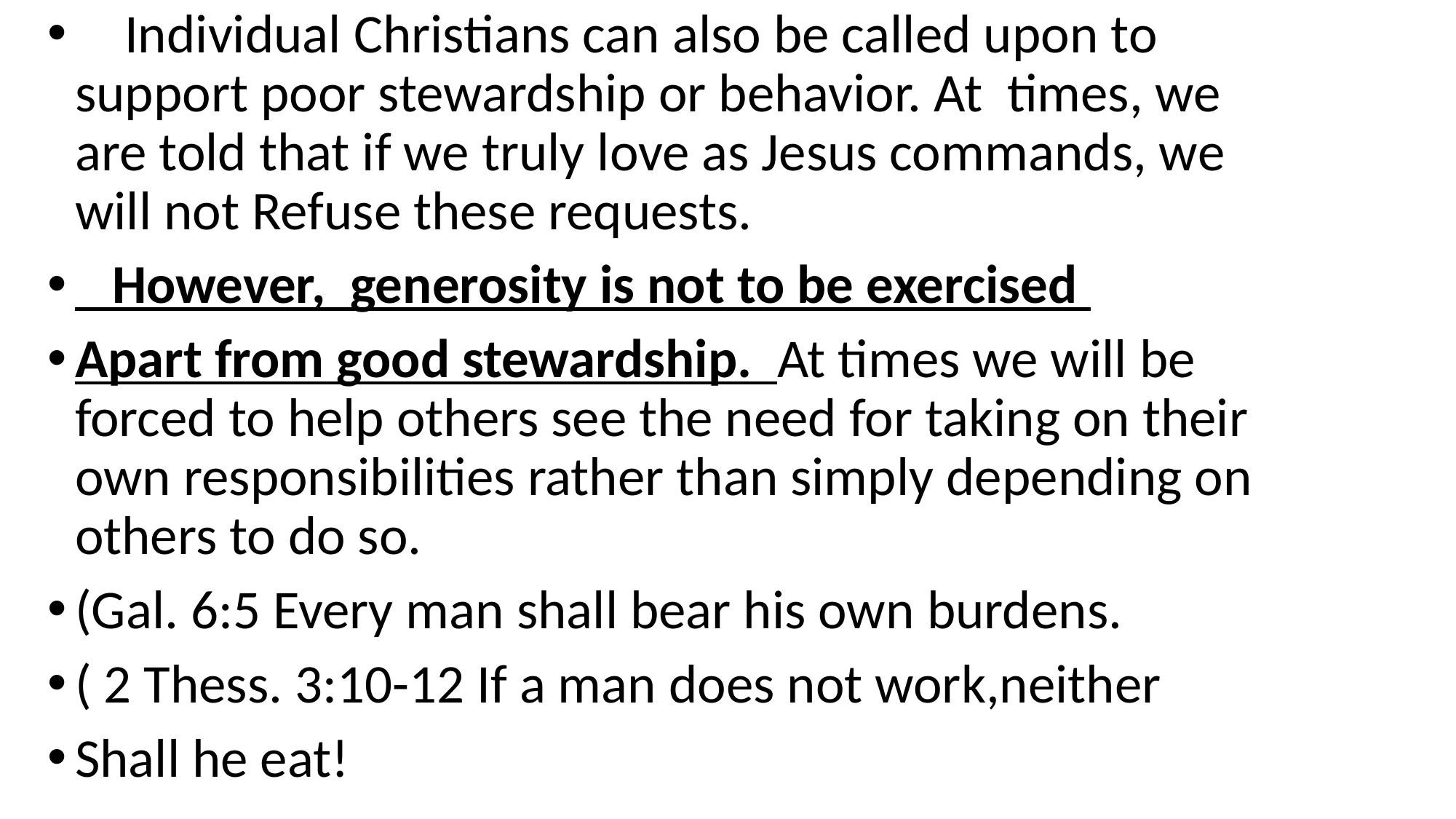

Individual Christians can also be called upon to support poor stewardship or behavior. At  times, we are told that if we truly love as Jesus commands, we will not Refuse these requests.
   However,  generosity is not to be exercised
Apart from good stewardship.  At times we will be forced to help others see the need for taking on their own responsibilities rather than simply depending on others to do so.
(Gal. 6:5 Every man shall bear his own burdens.
( 2 Thess. 3:10-12 If a man does not work,neither
Shall he eat!